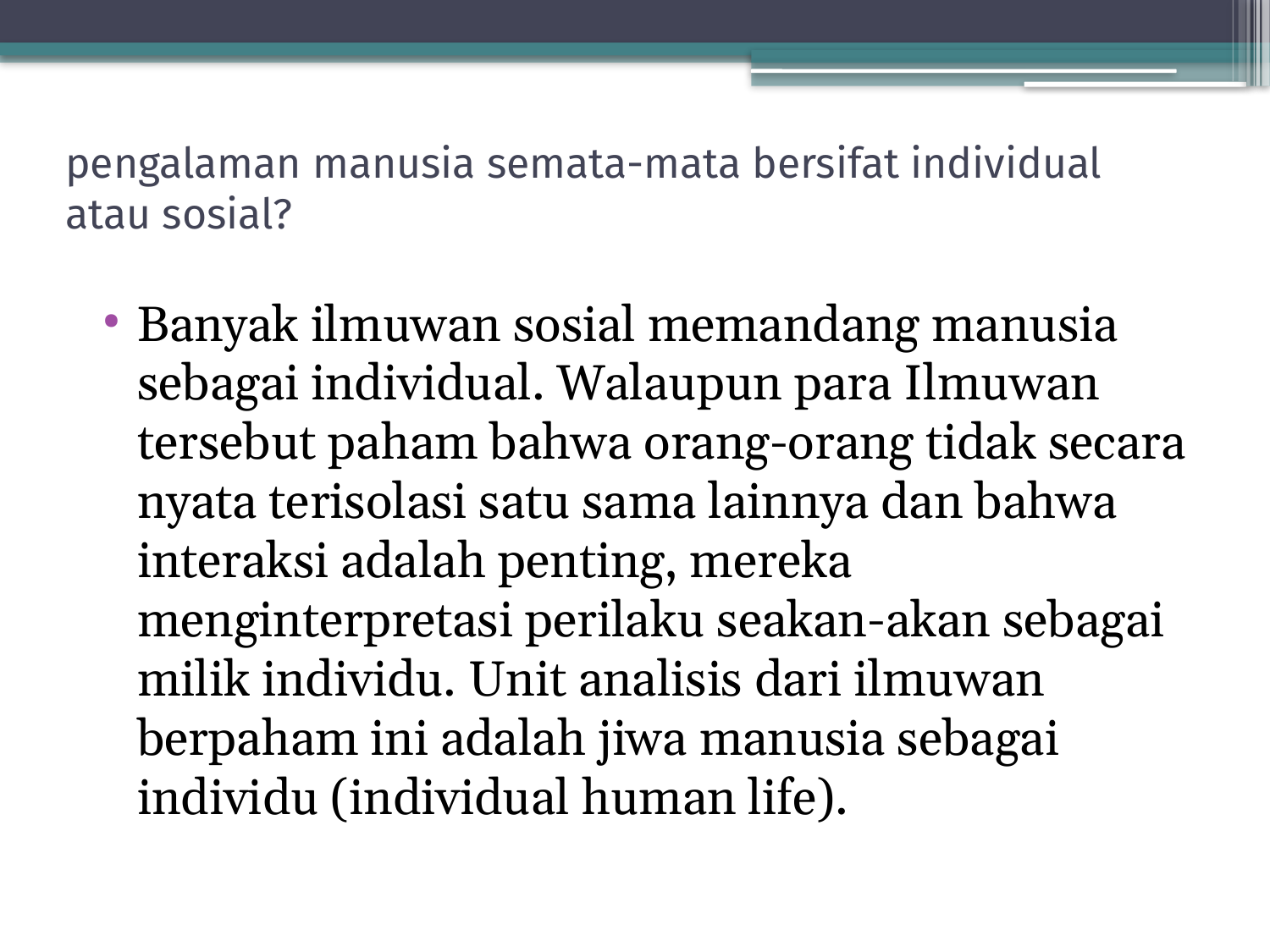

# pengalaman manusia semata-mata bersifat individual atau sosial?
Banyak ilmuwan sosial memandang manusia sebagai individual. Walaupun para Ilmuwan tersebut paham bahwa orang-orang tidak secara nyata terisolasi satu sama lainnya dan bahwa interaksi adalah penting, mereka menginterpretasi perilaku seakan-akan sebagai milik individu. Unit analisis dari ilmuwan berpaham ini adalah jiwa manusia sebagai individu (individual human life).